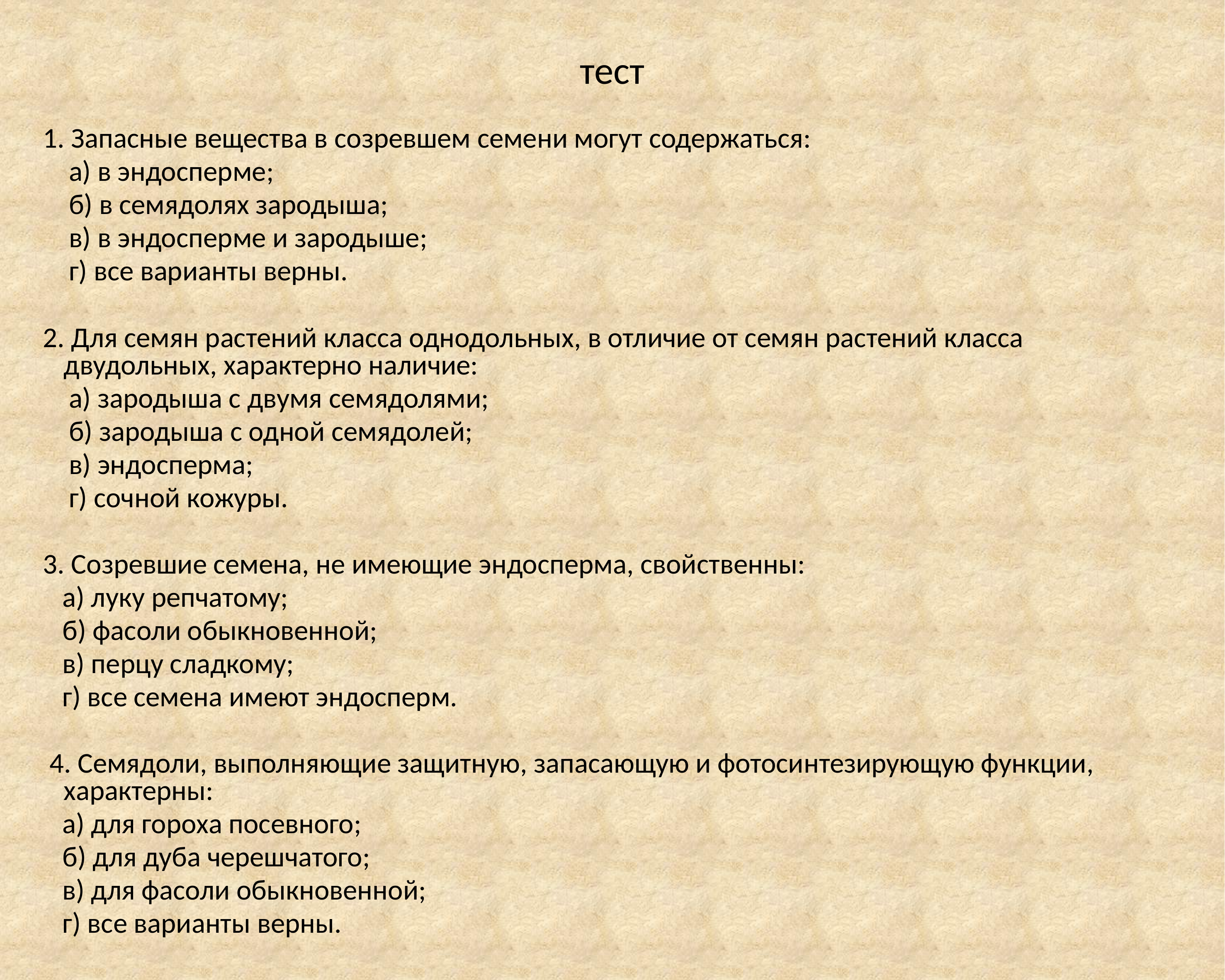

# тест
1. Запасные вещества в созревшем семени могут содержаться:
    а) в эндосперме;
    б) в семядолях зародыша;
    в) в эндосперме и зародыше;
    г) все варианты верны.

2. Для семян растений класса однодольных, в отличие от семян растений класса двудольных, характерно наличие:
    а) зародыша с двумя семядолями;
    б) зародыша с одной семядолей;
    в) эндосперма;
    г) сочной кожуры.

3. Созревшие семена, не имеющие эндосперма, свойственны:
   а) луку репчатому;
   б) фасоли обыкновенной;
   в) перцу сладкому;
   г) все семена имеют эндосперм.

 4. Семядоли, выполняющие защитную, запасающую и фотосинтезирующую функции, характерны:
   а) для гороха посевного;
   б) для дуба черешчатого;
   в) для фасоли обыкновенной;
   г) все варианты верны.